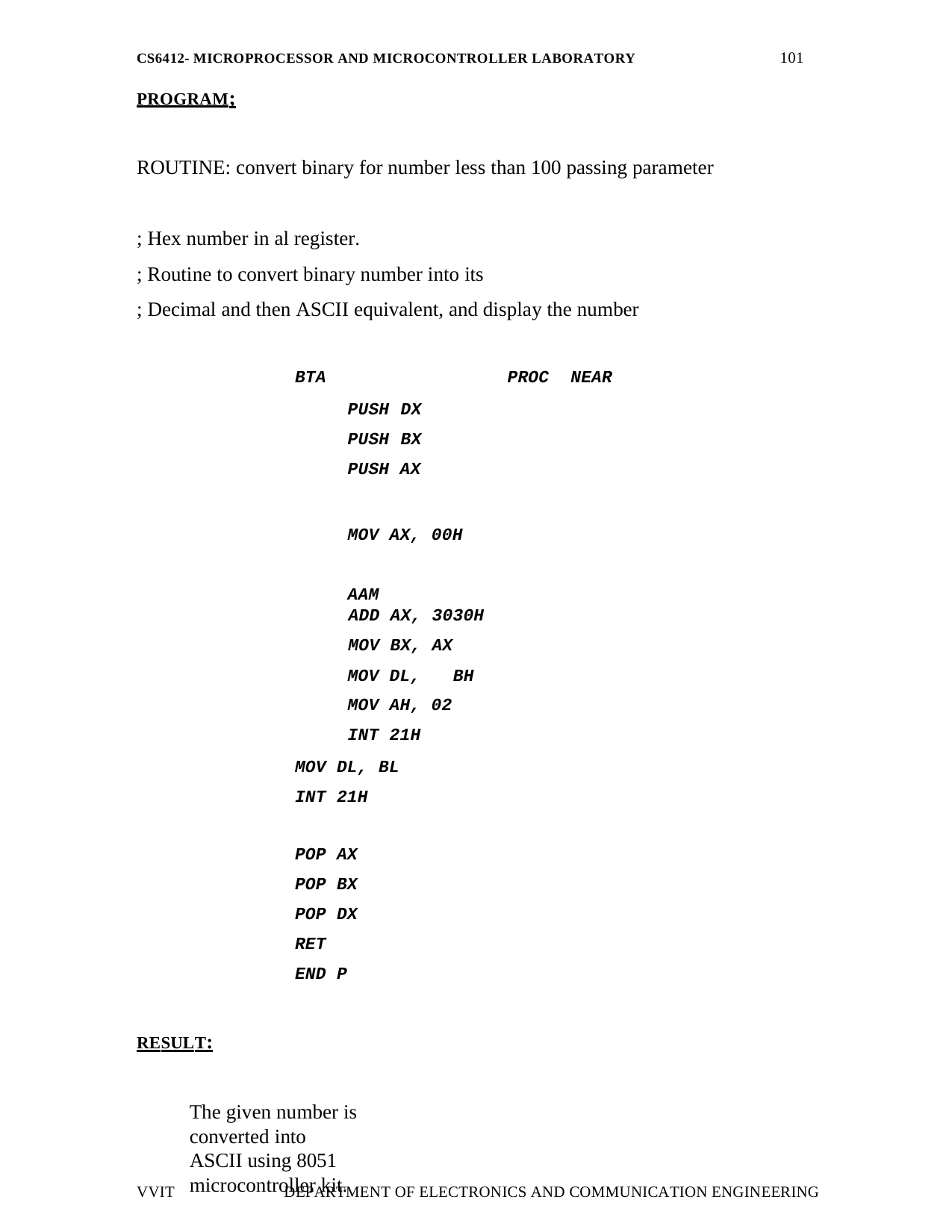

101
CS6412- MICROPROCESSOR AND MICROCONTROLLER LABORATORY
PROGRAM;

ROUTINE: convert binary for number less than 100 passing parameter

; Hex number in al register.

; Routine to convert binary number into its

; Decimal and then ASCII equivalent, and display the number

BTA	PROC	NEAR
PUSH DX PUSH BX PUSH AX
MOV AX, 00H AAM
ADD AX, 3030H

MOV BX, AX
MOV DL, MOV AH, 02 INT 21H
MOV DL, BL INT 21H
BH
POP AX POP BX POP DX RET END P

RESULT:

The given number is converted into ASCII using 8051 microcontroller kit.
VVIT
DEPARTMENT OF ELECTRONICS AND COMMUNICATION ENGINEERING